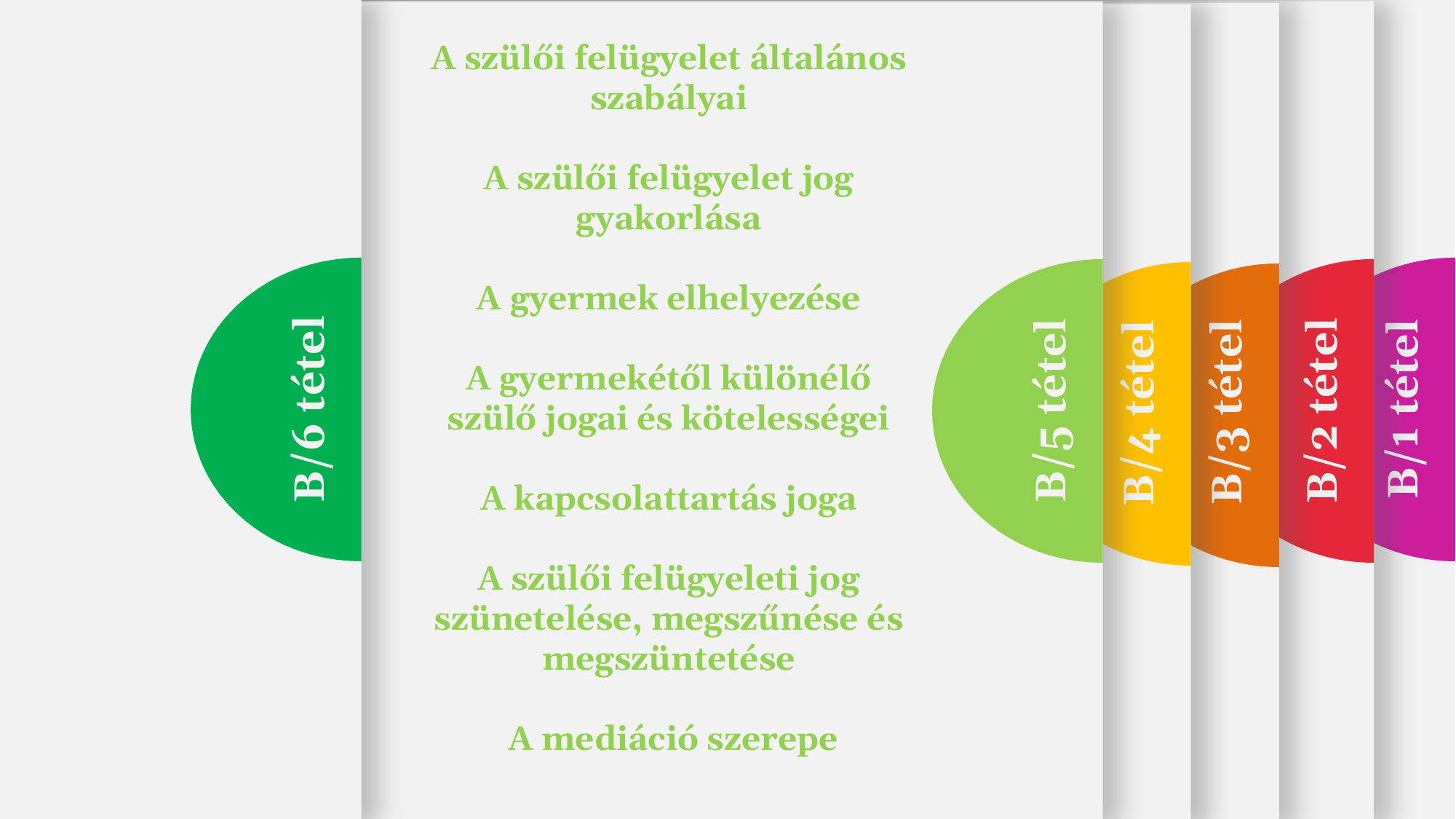

B/1 tétel

B/6 tétel

B/5 tétel

B/2 tétel

B/3 tétel

B/4 tétel
A szülői felügyelet általános szabályai

A szülői felügyelet jog gyakorlása

A gyermek elhelyezése

A gyermekétől különélő szülő jogai és kötelességei

A kapcsolattartás joga

A szülői felügyeleti jog szünetelése, megszűnése és megszüntetése

 A mediáció szerepe